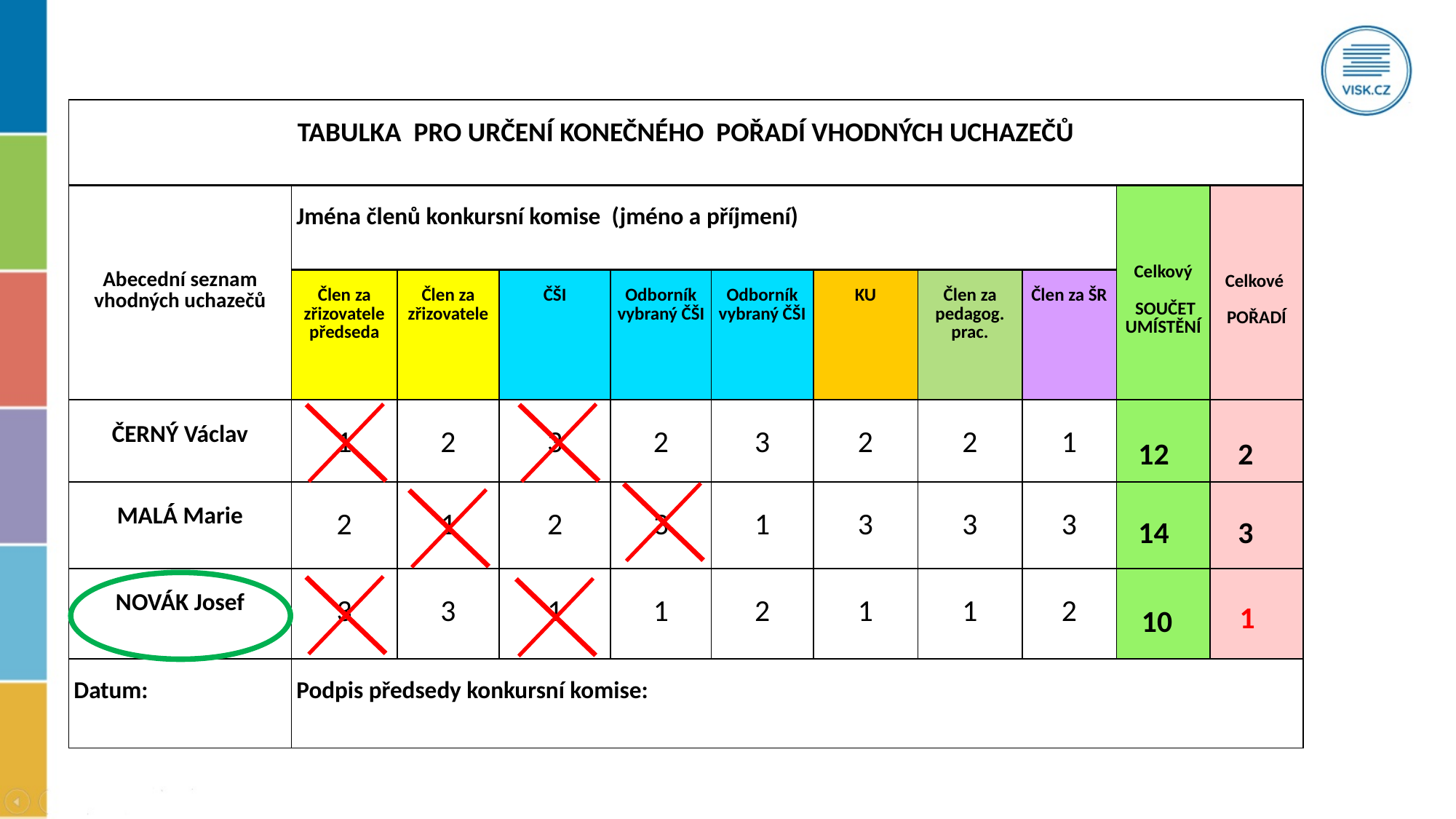

| TABULKA PRO URČENÍ KONEČNÉHO POŘADÍ VHODNÝCH UCHAZEČŮ |  |  |  |  |  |  |  |  |  |  |
| --- | --- | --- | --- | --- | --- | --- | --- | --- | --- | --- |
| Abecední seznam vhodných uchazečů | Jména členů konkursní komise (jméno a příjmení) |  |  |  |  |  |  |  | Celkový SOUČET UMÍSTĚNÍ | Celkové POŘADÍ |
|  | Člen za zřizovatele předseda | Člen za zřizovatele | ČŠI | Odborník vybraný ČŠI | Odborník vybraný ČŠI | KU | Člen za pedagog. prac. | Člen za ŠR |  |  |
| ČERNÝ Václav | 1 | 2 | 3 | 2 | 3 | 2 | 2 | 1 |  |  |
| MALÁ Marie | 2 | 1 | 2 | 3 | 1 | 3 | 3 | 3 |  |  |
| NOVÁK Josef | 3 | 3 | 1 | 1 | 2 | 1 | 1 | 2 |  |  |
| Datum: | Podpis předsedy konkursní komise: |  |  |  |  |  |  |  |  |  |

12
2

14
3

1
10